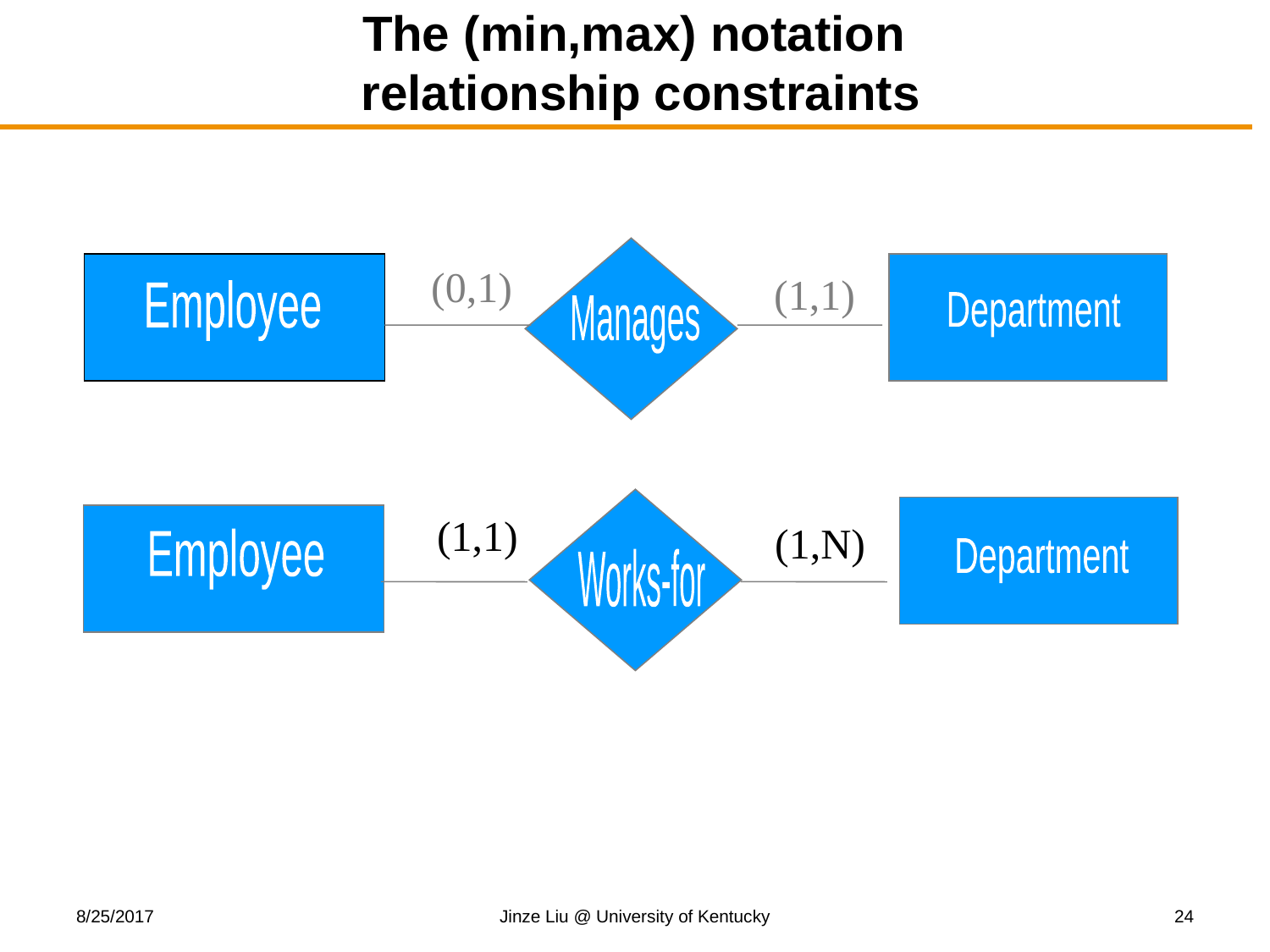

The (min,max) notation
relationship constraints

(0,1)

(1,1)
Employee
Department
Manages

(1,1)

(1,N)
Employee
Department
Works-for

8/25/2017
Jinze Liu @ University of Kentucky
24